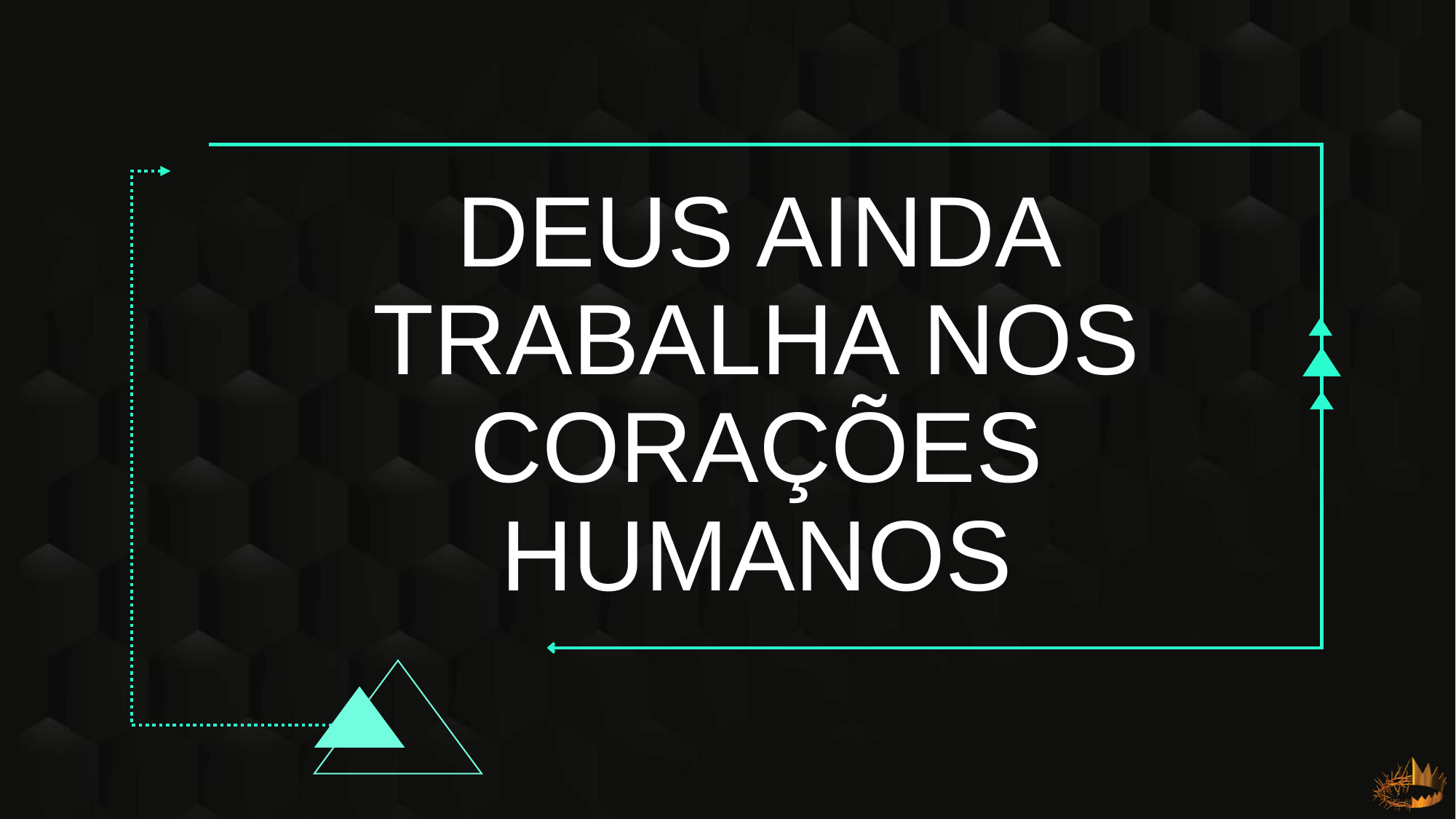

# DEUS AINDA TRABALHA NOS CORAÇÕES HUMANOS